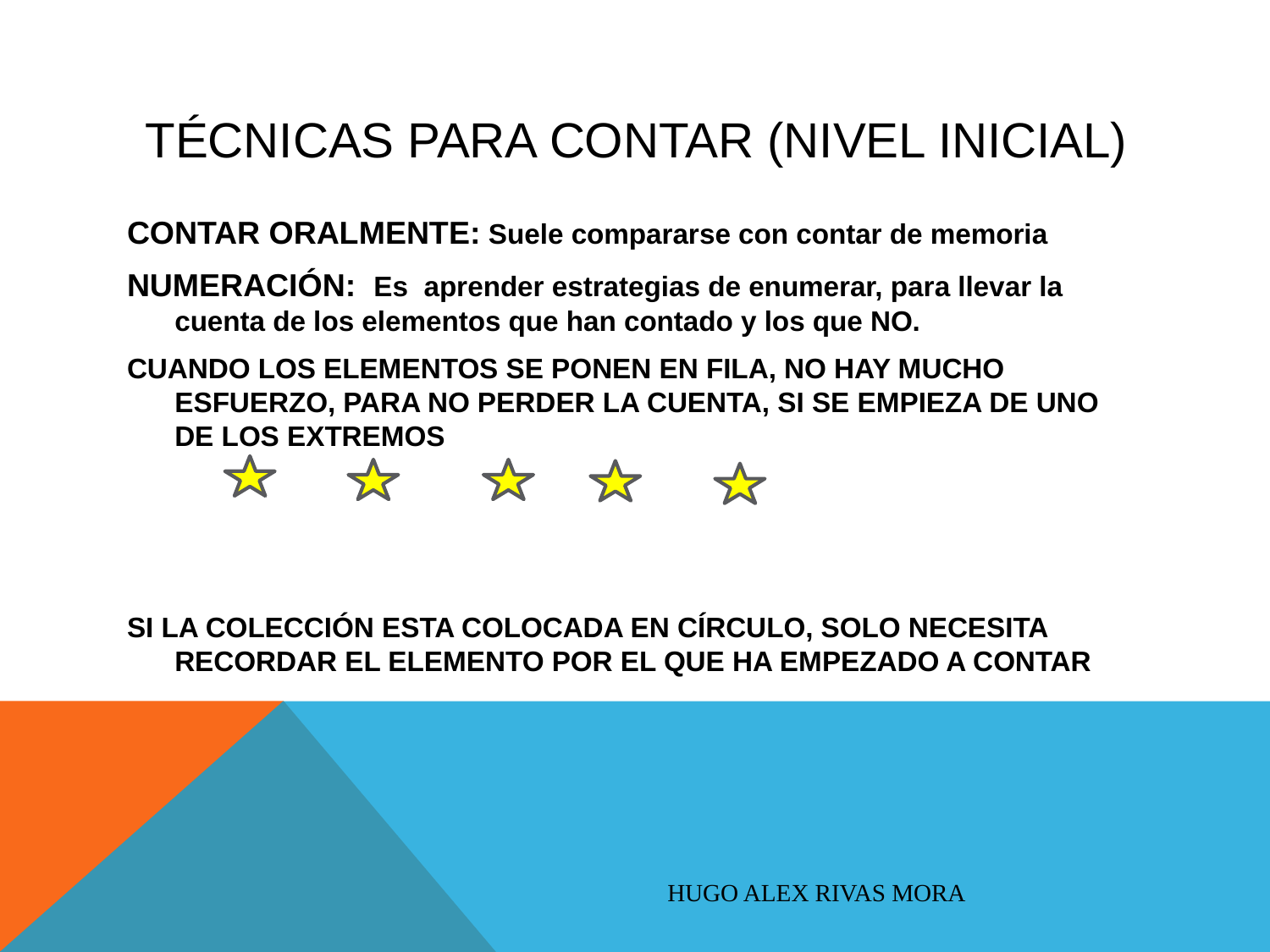

# Técnicas para contar (nivel inicial)
CONTAR ORALMENTE: Suele compararse con contar de memoria
NUMERACIÓN:  Es  aprender estrategias de enumerar, para llevar la cuenta de los elementos que han contado y los que NO.
CUANDO LOS ELEMENTOS SE PONEN EN FILA, NO HAY MUCHO ESFUERZO, PARA NO PERDER LA CUENTA, SI SE EMPIEZA DE UNO DE LOS EXTREMOS

SI LA COLECCIÓN ESTA COLOCADA EN CÍRCULO, SOLO NECESITA RECORDAR EL ELEMENTO POR EL QUE HA EMPEZADO A CONTAR

HUGO ALEX RIVAS MORA